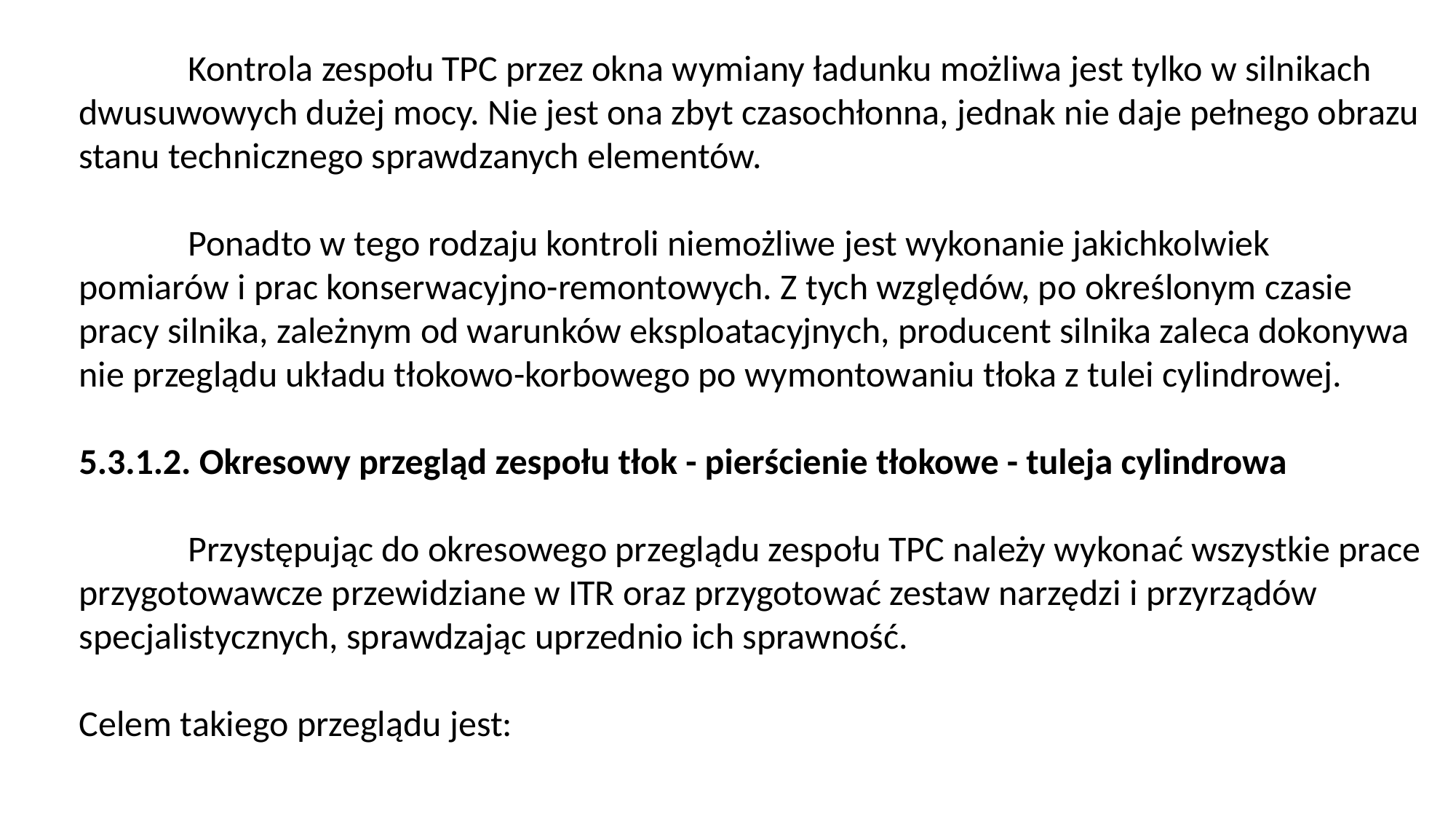

Kontrola zespołu TPC przez okna wymiany ładunku możliwa jest tylko w silnikach dwusuwowych dużej mocy. Nie jest ona zbyt czasochłonna, jednak nie daje pełnego obrazu stanu technicznego sprawdzanych elementów.

	Ponadto w tego rodzaju kontroli niemożliwe jest wykonanie jakichkolwiek pomiarów i prac konserwacyjno-remontowych. Z tych względów, po określonym czasie pracy silnika, zależnym od warunków eksploatacyjnych, produ­cent silnika zaleca dokonywa­nie przeglądu układu tłokowo-korbowego po wymonto­waniu tłoka z tulei cylindrowej.

5.3.1.2. Okresowy przegląd zespołu tłok - pierścienie tłokowe - tuleja cylindrowa

	Przystępując do okresowego przeglądu zespołu TPC należy wykonać wszystkie prace przygotowawcze przewidziane w ITR oraz przygotować zestaw narzędzi i przyrządów specjalistycznych, sprawdzając uprzednio ich sprawność.

Celem takiego przeglądu jest: